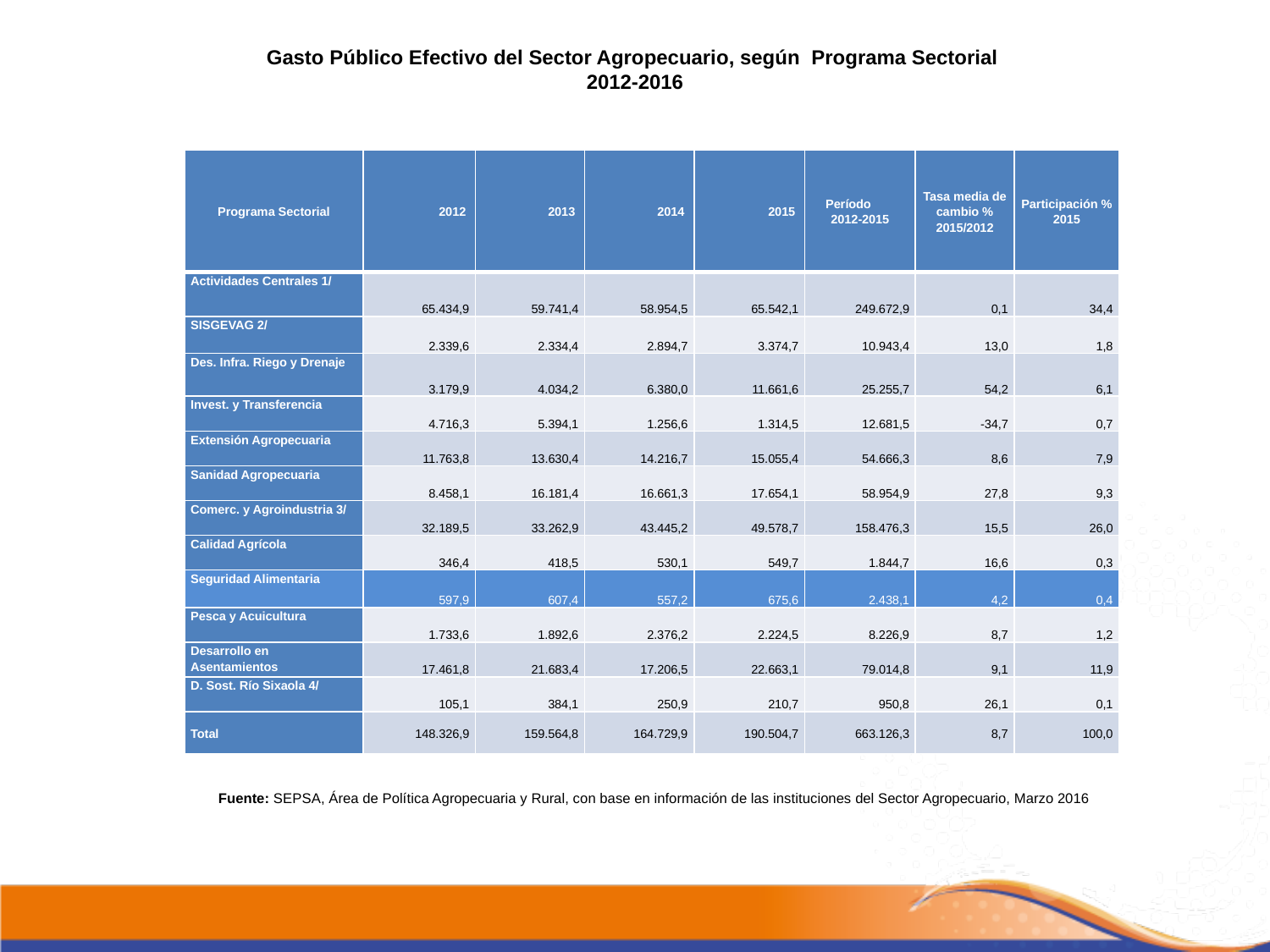

# Gasto Público Efectivo del Sector Agropecuario, según  Programa Sectorial 2012-2016
| Programa Sectorial | 2012 | 2013 | 2014 | 2015 | Período 2012-2015 | Tasa media de cambio % 2015/2012 | Participación % 2015 |
| --- | --- | --- | --- | --- | --- | --- | --- |
| Actividades Centrales 1/ | 65.434,9 | 59.741,4 | 58.954,5 | 65.542,1 | 249.672,9 | 0,1 | 34,4 |
| SISGEVAG 2/ | 2.339,6 | 2.334,4 | 2.894,7 | 3.374,7 | 10.943,4 | 13,0 | 1,8 |
| Des. Infra. Riego y Drenaje | 3.179,9 | 4.034,2 | 6.380,0 | 11.661,6 | 25.255,7 | 54,2 | 6,1 |
| Invest. y Transferencia | 4.716,3 | 5.394,1 | 1.256,6 | 1.314,5 | 12.681,5 | -34,7 | 0,7 |
| Extensión Agropecuaria | 11.763,8 | 13.630,4 | 14.216,7 | 15.055,4 | 54.666,3 | 8,6 | 7,9 |
| Sanidad Agropecuaria | 8.458,1 | 16.181,4 | 16.661,3 | 17.654,1 | 58.954,9 | 27,8 | 9,3 |
| Comerc. y Agroindustria 3/ | 32.189,5 | 33.262,9 | 43.445,2 | 49.578,7 | 158.476,3 | 15,5 | 26,0 |
| Calidad Agrícola | 346,4 | 418,5 | 530,1 | 549,7 | 1.844,7 | 16,6 | 0,3 |
| Seguridad Alimentaria | 597,9 | 607,4 | 557,2 | 675,6 | 2.438,1 | 4,2 | 0,4 |
| Pesca y Acuicultura | 1.733,6 | 1.892,6 | 2.376,2 | 2.224,5 | 8.226,9 | 8,7 | 1,2 |
| Desarrollo en Asentamientos | 17.461,8 | 21.683,4 | 17.206,5 | 22.663,1 | 79.014,8 | 9,1 | 11,9 |
| D. Sost. Río Sixaola 4/ | 105,1 | 384,1 | 250,9 | 210,7 | 950,8 | 26,1 | 0,1 |
| Total | 148.326,9 | 159.564,8 | 164.729,9 | 190.504,7 | 663.126,3 | 8,7 | 100,0 |
Fuente: SEPSA, Área de Política Agropecuaria y Rural, con base en información de las instituciones del Sector Agropecuario, Marzo 2016